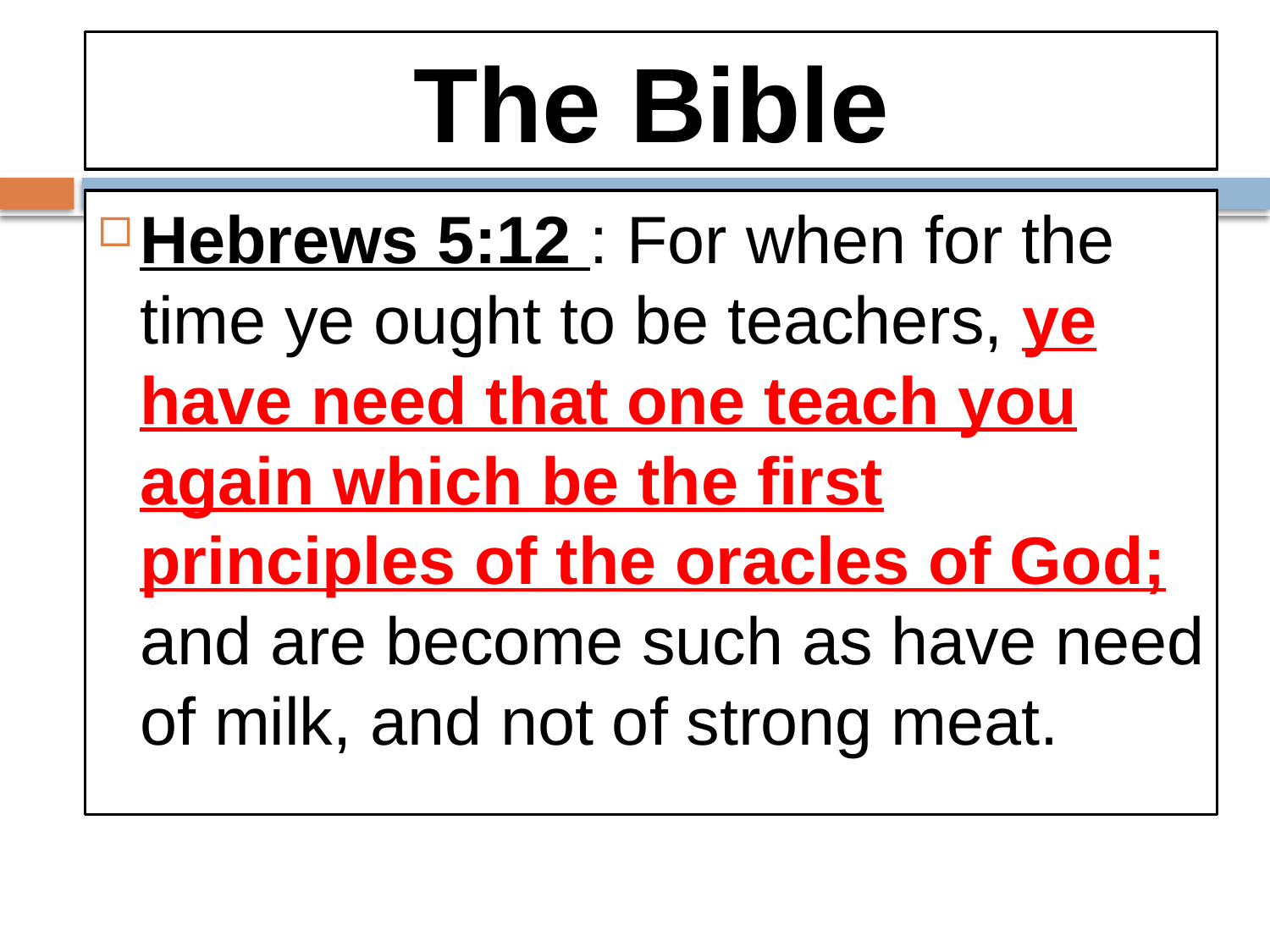

# The Bible
Hebrews 5:12 : For when for the time ye ought to be teachers, ye have need that one teach you again which be the first principles of the oracles of God; and are become such as have need of milk, and not of strong meat.